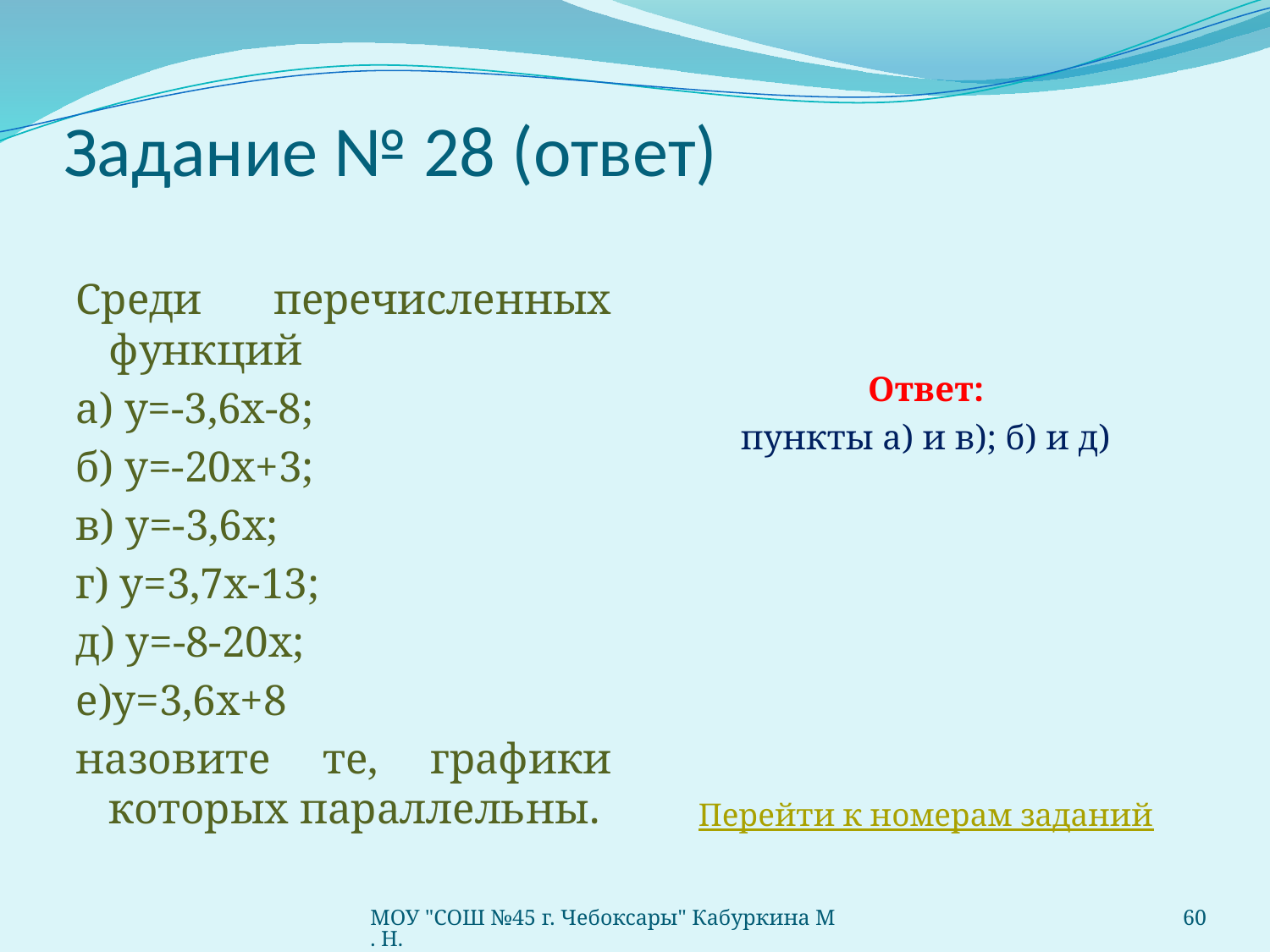

# Задание № 28 (ответ)
Среди перечисленных функций
а) у=-3,6х-8;
б) у=-20х+3;
в) у=-3,6х;
г) у=3,7х-13;
д) у=-8-20х;
е)у=3,6х+8
назовите те, графики которых параллельны.

Ответ:
пункты а) и в); б) и д)

Перейти к номерам заданий
МОУ "СОШ №45 г. Чебоксары" Кабуркина М. Н.
60